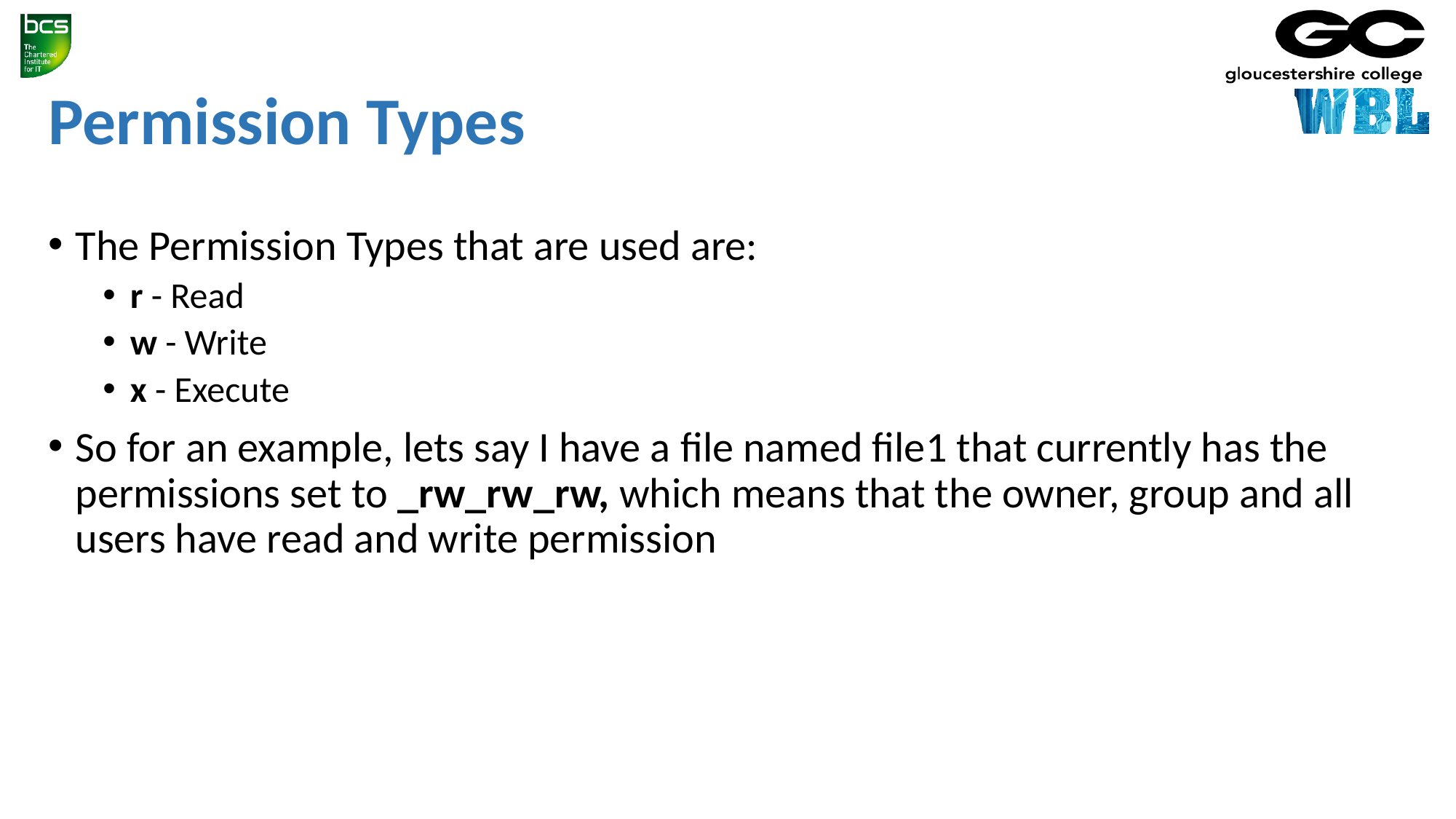

# Permission Types
The Permission Types that are used are:
r - Read
w - Write
x - Execute
So for an example, lets say I have a file named file1 that currently has the permissions set to _rw_rw_rw, which means that the owner, group and all users have read and write permission